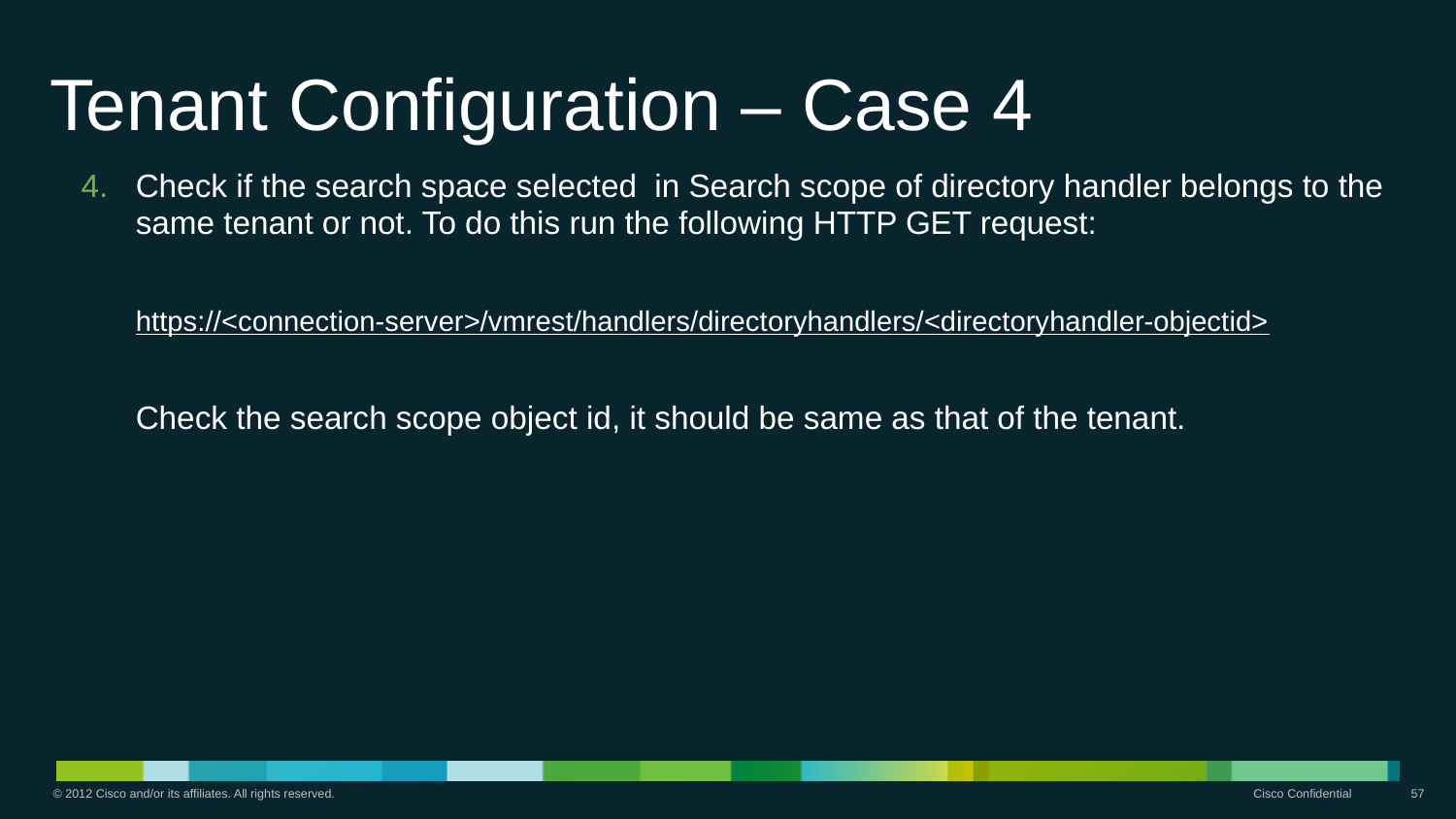

# Tenant Configuration – Case 4
Check if the search space selected  in Search scope of directory handler belongs to the same tenant or not. To do this run the following HTTP GET request:

	https://<connection-server>/vmrest/handlers/directoryhandlers/<directoryhandler-objectid>

	Check the search scope object id, it should be same as that of the tenant.